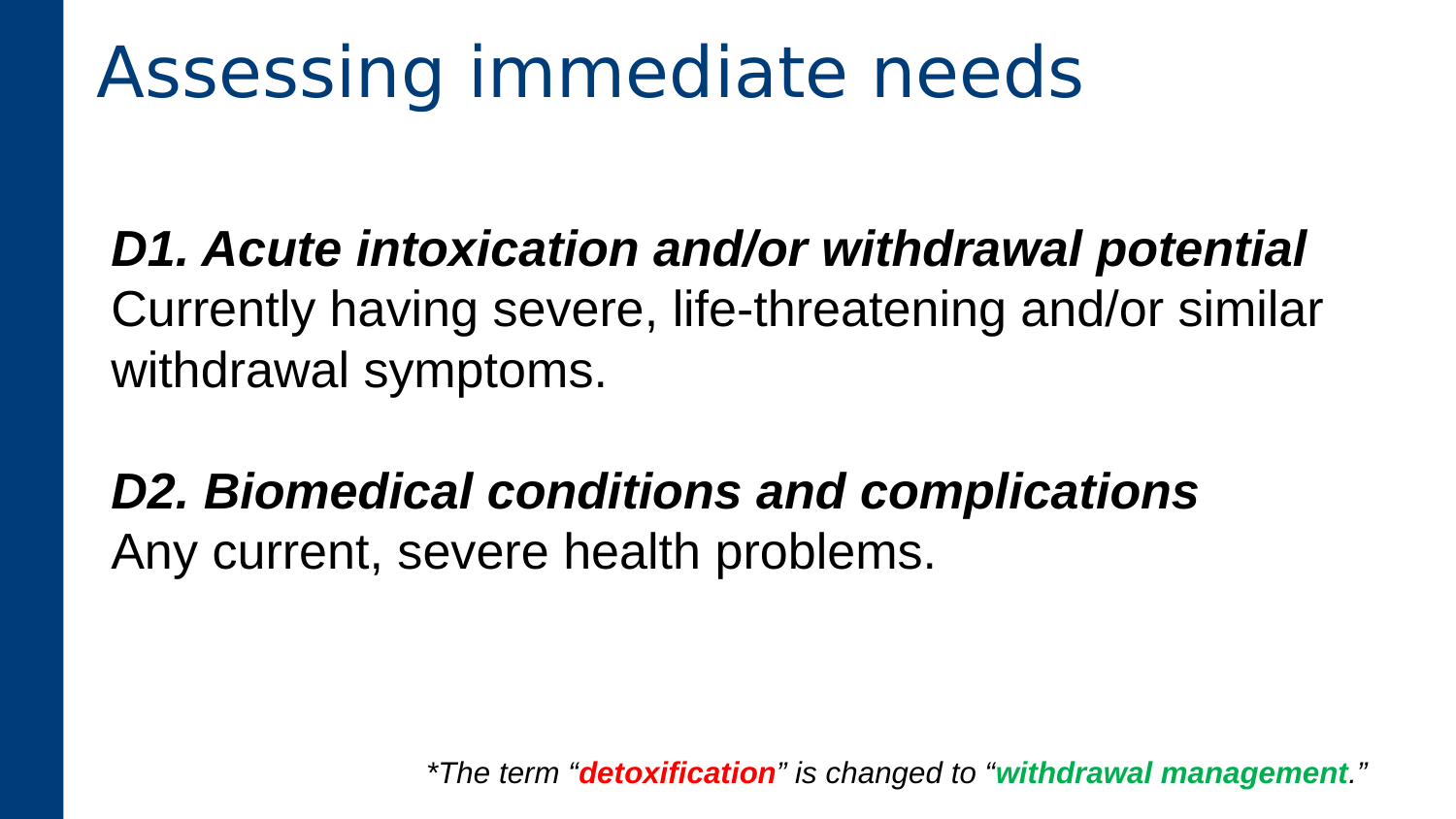

Assessing immediate needs
D1. Acute intoxication and/or withdrawal potential Currently having severe, life-threatening and/or similar withdrawal symptoms.
D2. Biomedical conditions and complications
Any current, severe health problems.

                    *The term “detoxification” is changed to “withdrawal management.”